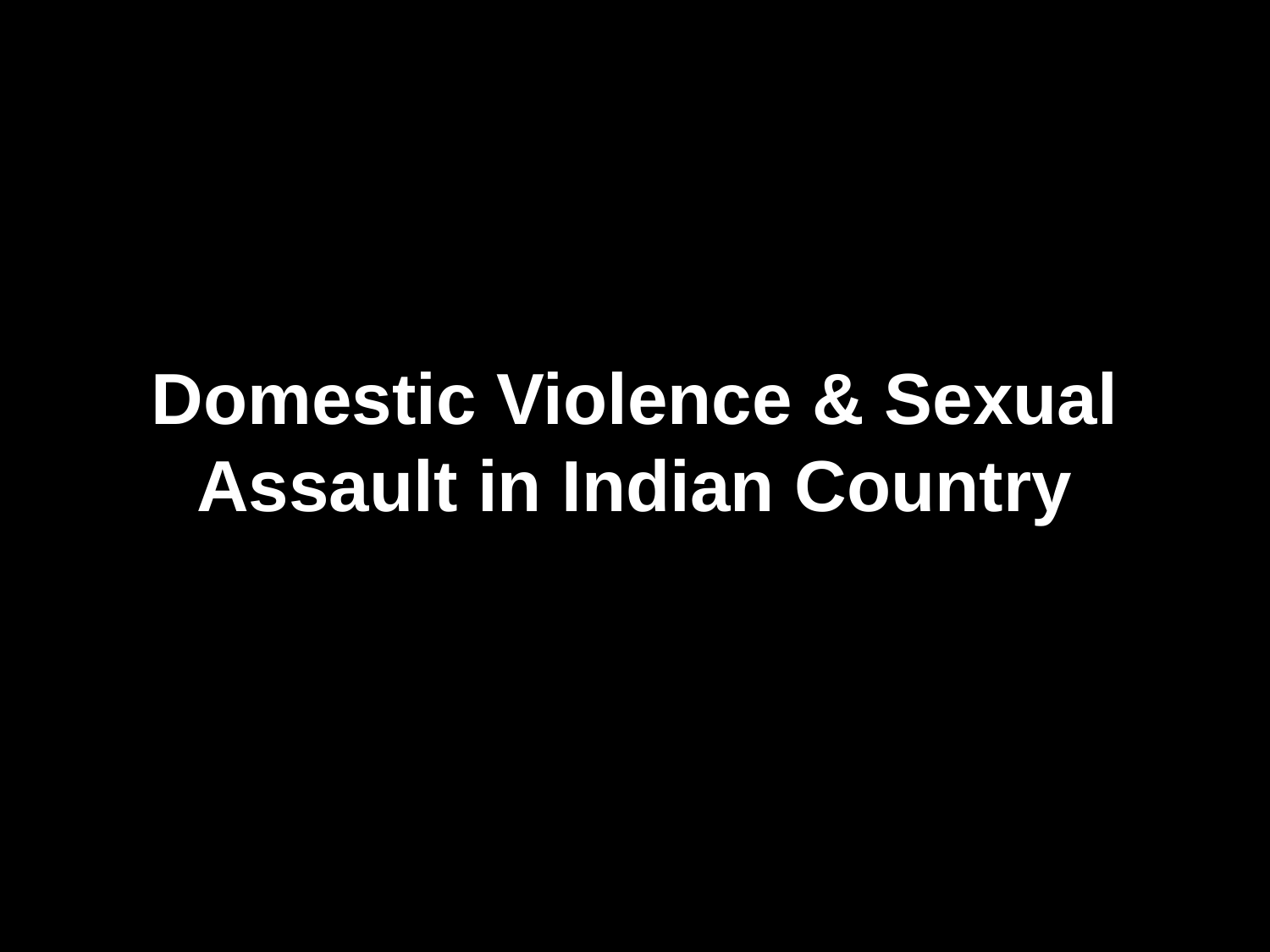

# Domestic Violence & Sexual Assault in Indian Country